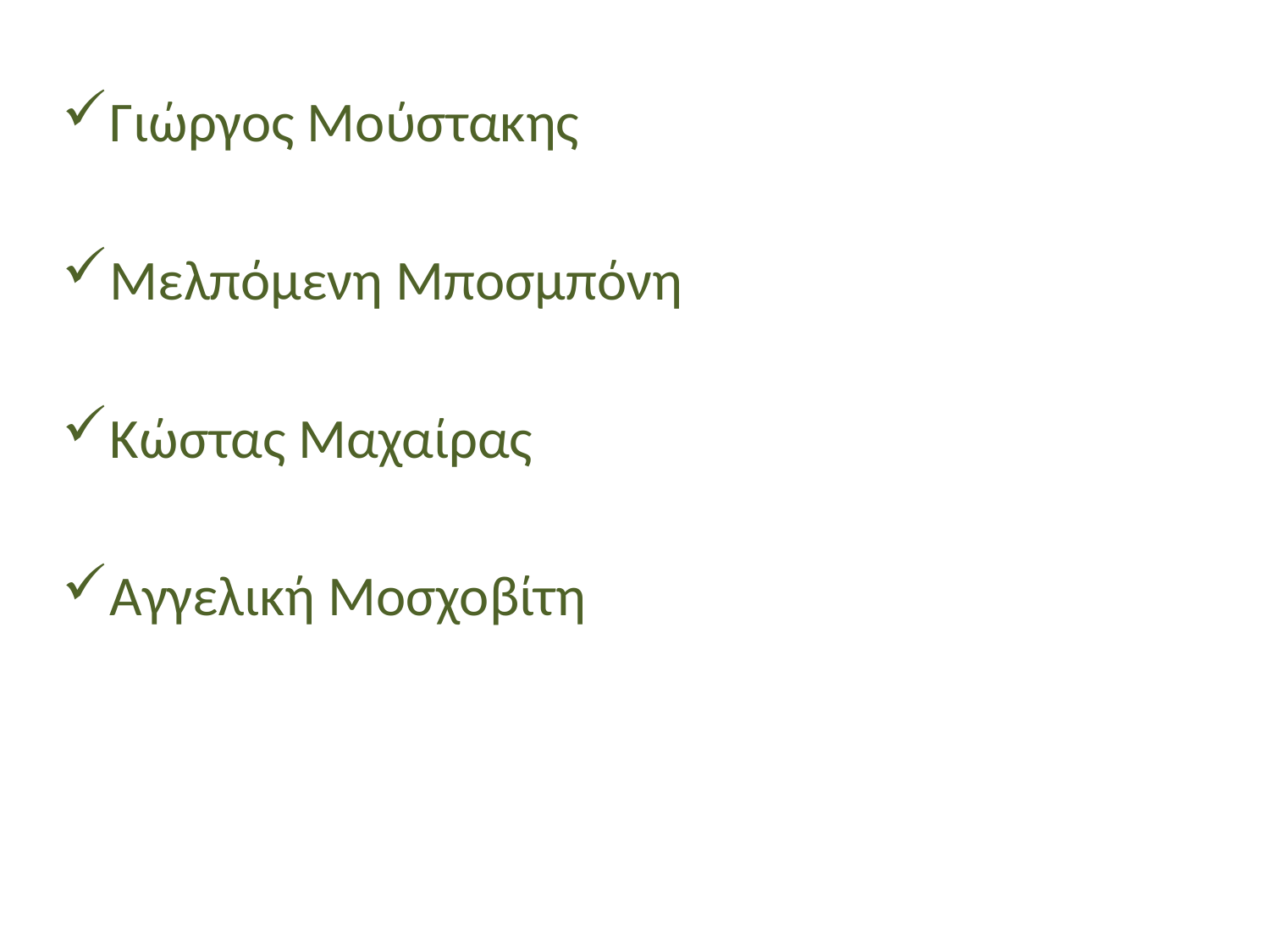

Γιώργος Μούστακης

Μελπόμενη Μποσμπόνη

Κώστας Μαχαίρας

Αγγελική Μοσχοβίτη